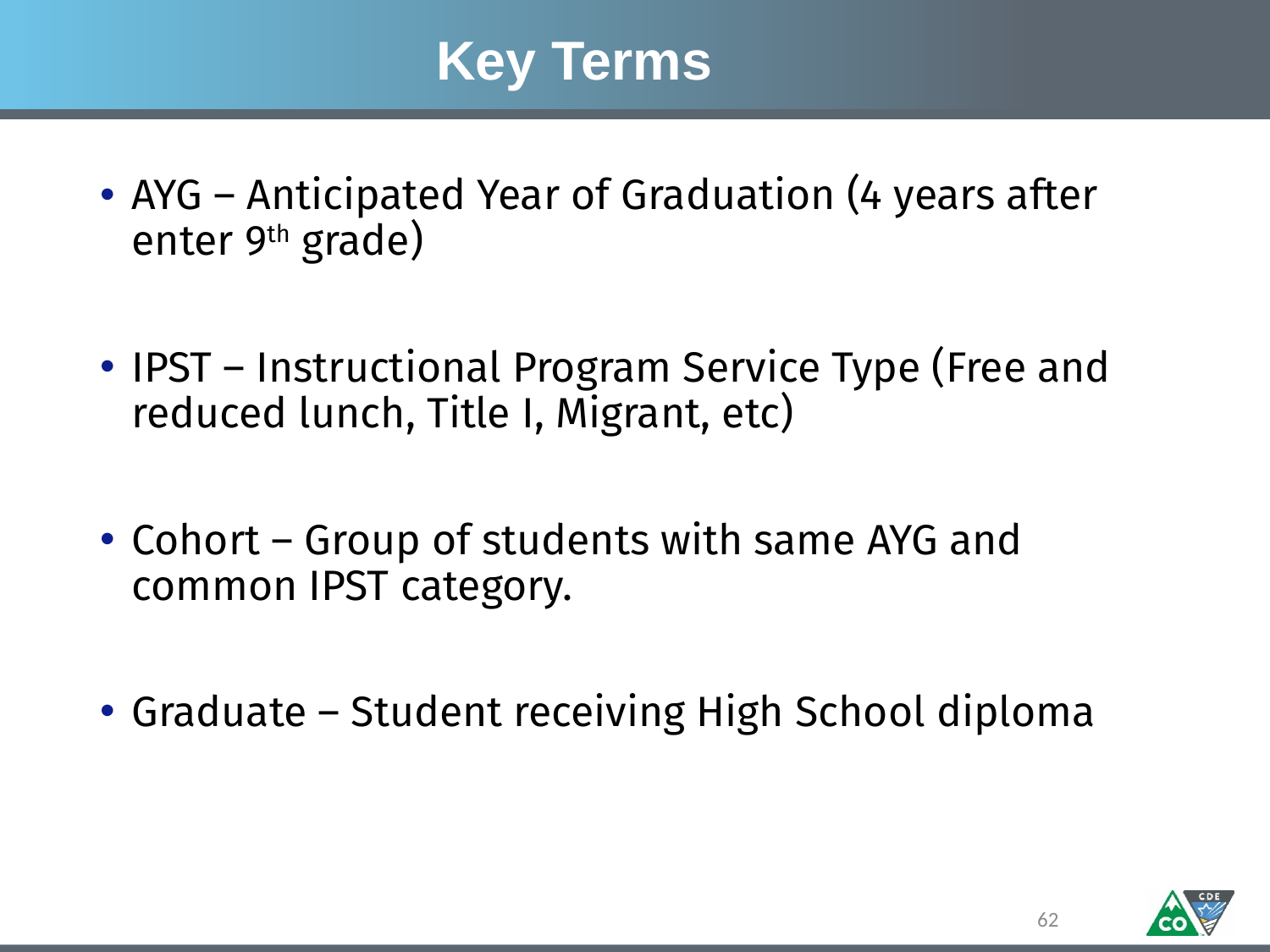

# Key Terms
AYG – Anticipated Year of Graduation (4 years after enter 9th grade)

IPST – Instructional Program Service Type (Free and reduced lunch, Title I, Migrant, etc)

Cohort – Group of students with same AYG and common IPST category.

Graduate – Student receiving High School diploma